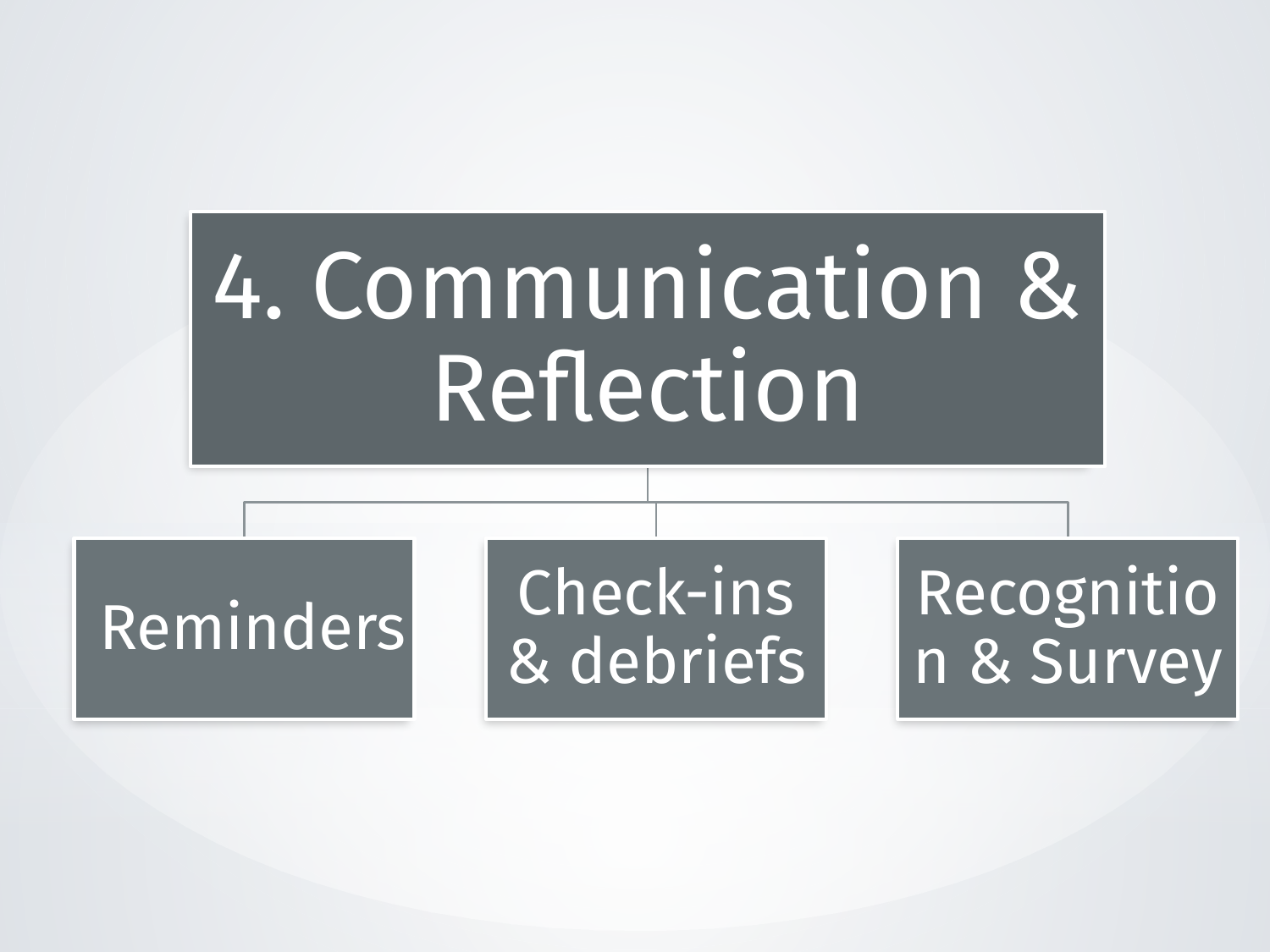

4. Communication & Reflection
 Reminders
Check-ins & debriefs
Recognition & Survey